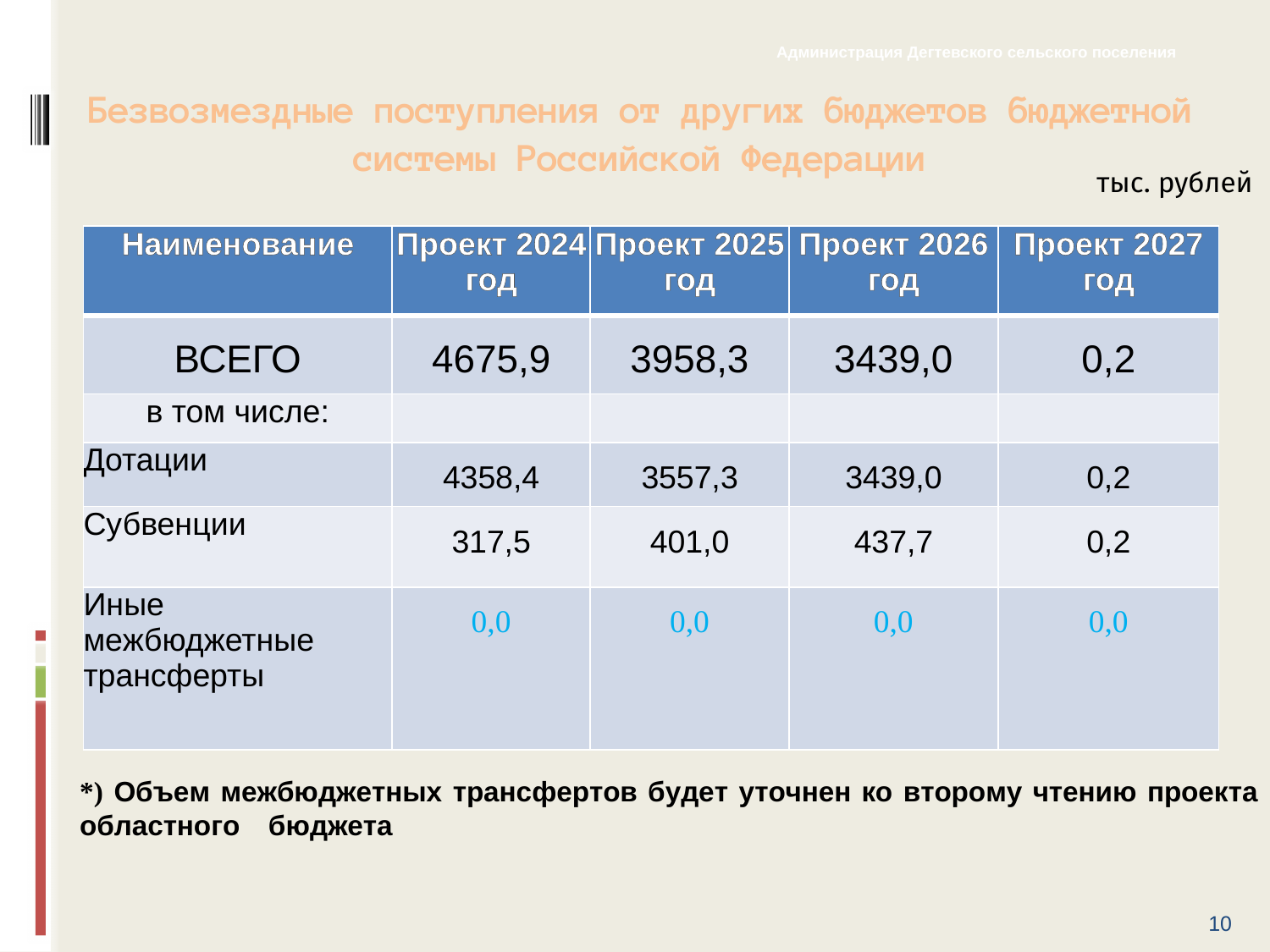

Администрация Дегтевского сельского поселения
# Безвозмездные поступления от других бюджетов бюджетной системы Российской Федерации
тыс. рублей
| Наименование | Проект 2024 год | Проект 2025 год | Проект 2026 год | Проект 2027 год |
| --- | --- | --- | --- | --- |
| ВСЕГО | 4675,9 | 3958,3 | 3439,0 | 0,2 |
| в том числе: |  |  |  |  |
| Дотации | 4358,4 | 3557,3 | 3439,0 | 0,2 |
| Субвенции | 317,5 | 401,0 | 437,7 | 0,2 |
| Иные межбюджетные трансферты | 0,0 | 0,0 | 0,0 | 0,0 |
*) Объем межбюджетных трансфертов будет уточнен ко второму чтению проекта
областного бюджета
10